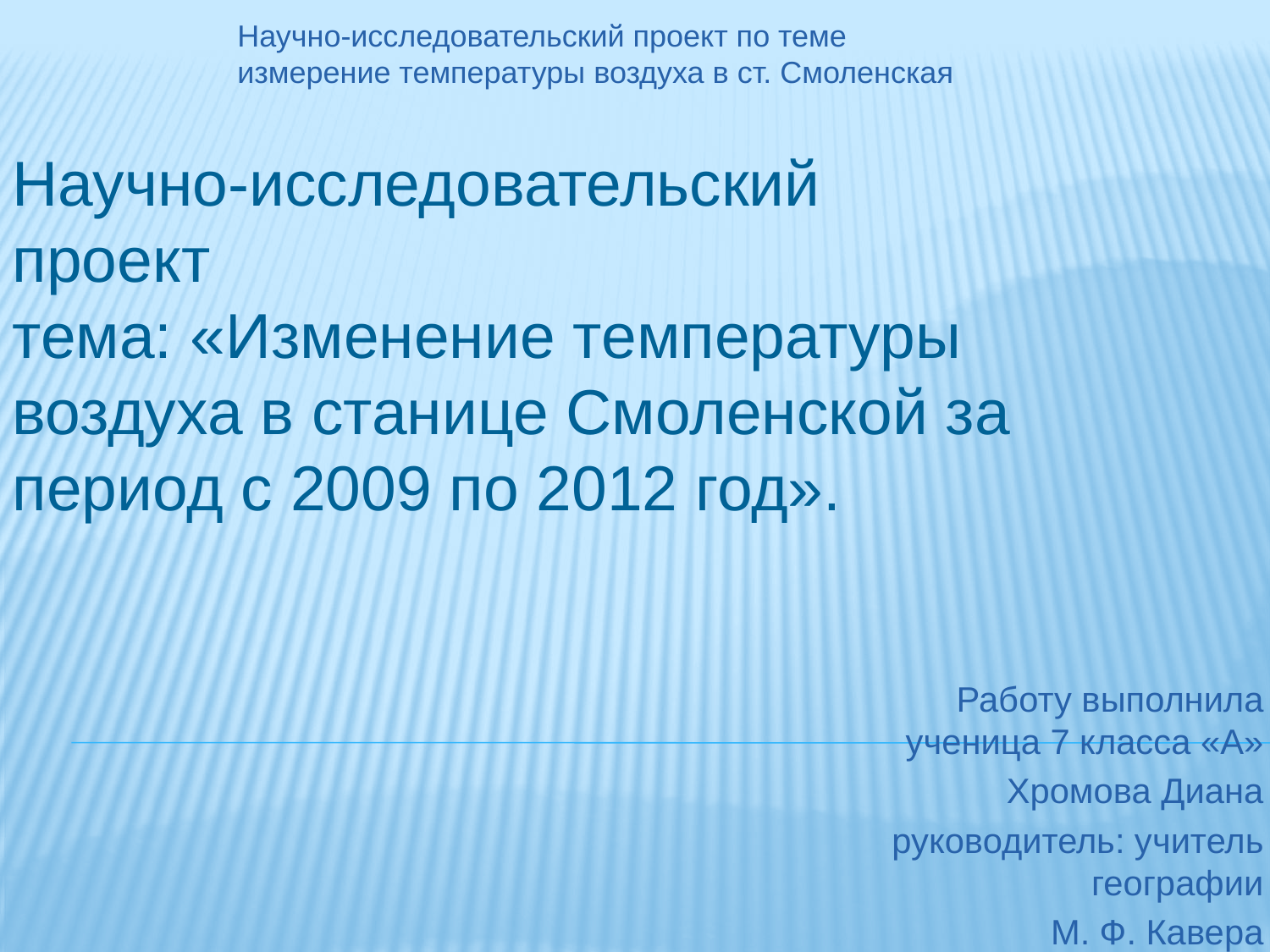

Научно-исследовательский проект по теме измерение температуры воздуха в ст. Смоленская
# Научно-исследовательский проект тема: «Изменение температуры воздуха в станице Смоленской за период с 2009 по 2012 год».
Работу выполнила ученица 7 класса «А»
Хромова Диана
руководитель: учитель географии
М. Ф. Кавера